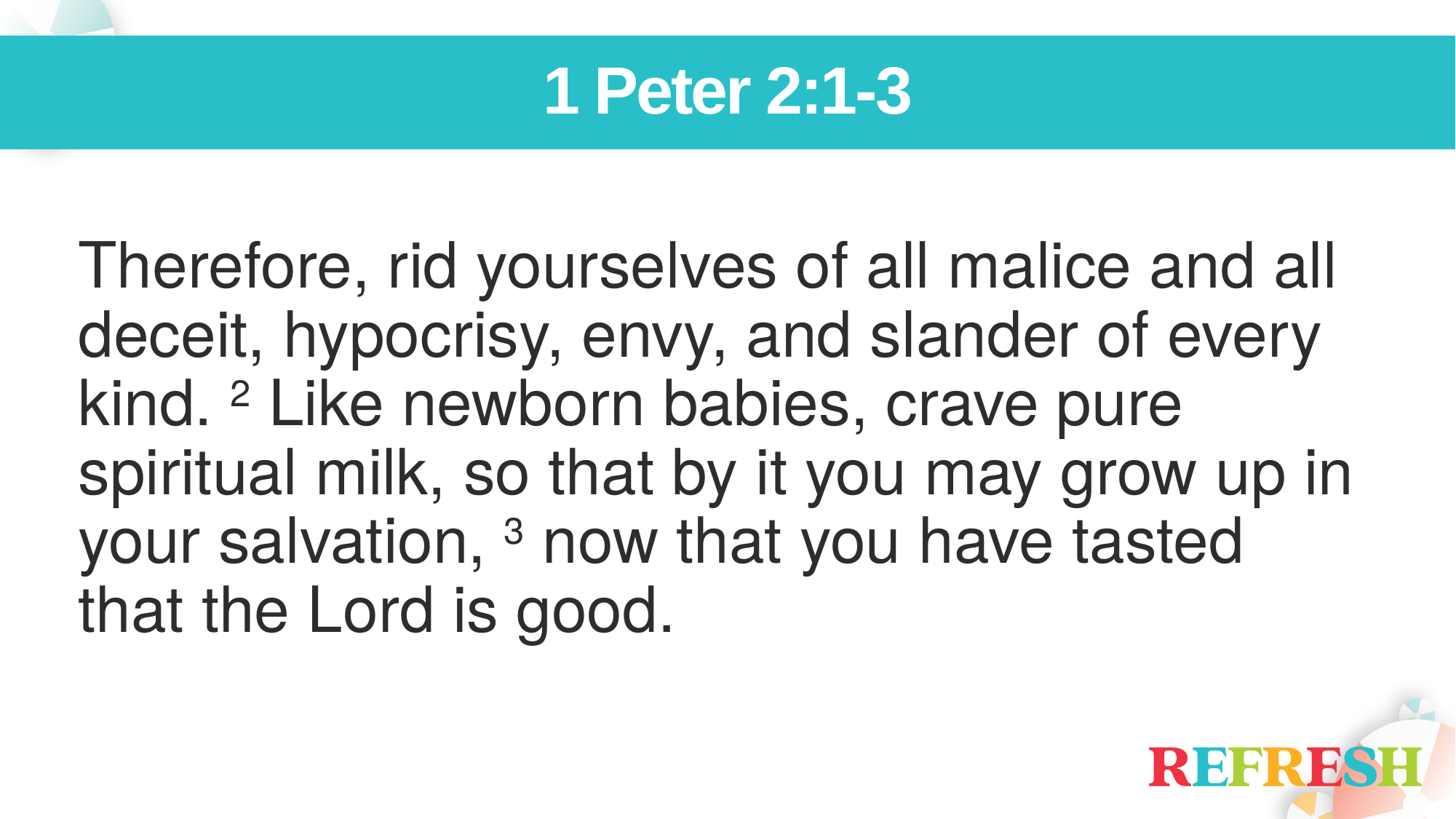

1 Peter 2:1-3
Therefore, rid yourselves of all malice and all deceit, hypocrisy, envy, and slander of every kind. 2 Like newborn babies, crave pure spiritual milk, so that by it you may grow up in your salvation, 3 now that you have tasted that the Lord is good.